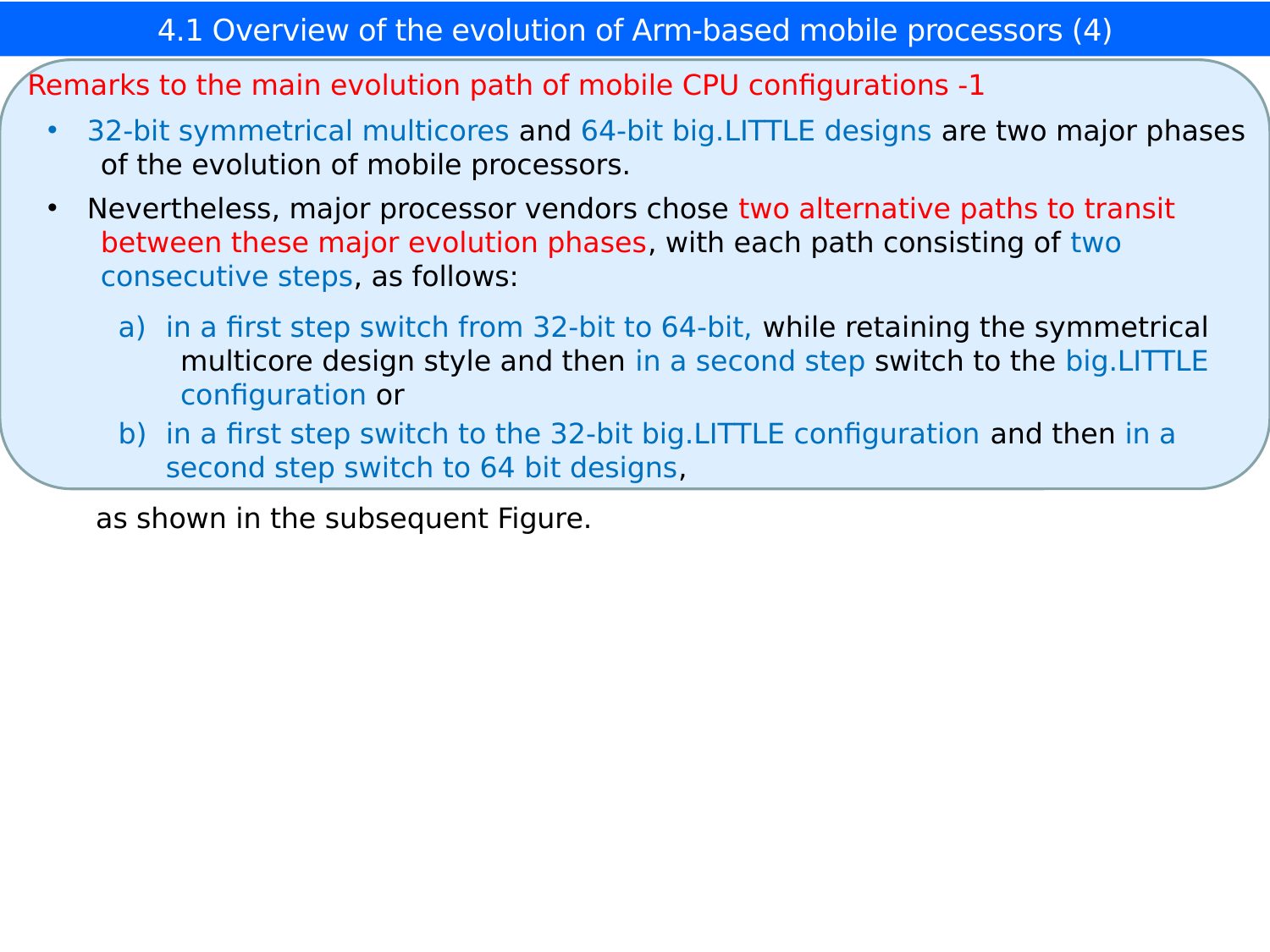

# 4.1 Overview of the evolution of Arm-based mobile processors (4)

Remarks to the main evolution path of mobile CPU configurations -1
32-bit symmetrical multicores and 64-bit big.LITTLE designs are two major phases
      of the evolution of mobile processors.
Nevertheless, major processor vendors chose two alternative paths to transit
      between these major evolution phases, with each path consisting of two
      consecutive steps, as follows:
in a first step switch from 32-bit to 64-bit, while retaining the symmetrical
       multicore design style and then in a second step switch to the big.LITTLE
       configuration or
in a first step switch to the 32-bit big.LITTLE configuration and then in a second step switch to 64 bit designs,
as shown in the subsequent Figure.